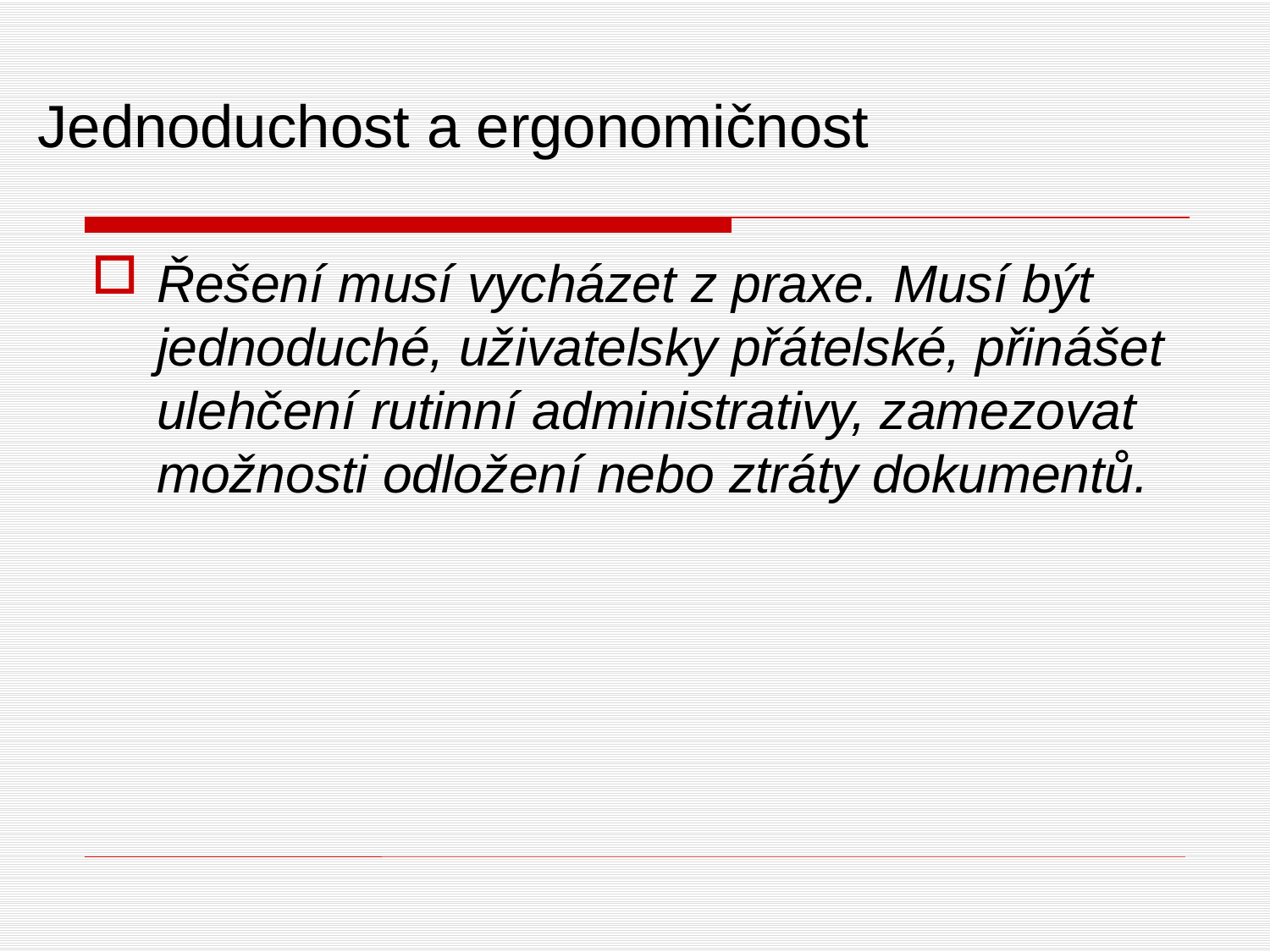

# Jednoduchost a ergonomičnost
Řešení musí vycházet z praxe. Musí být jednoduché, uživatelsky přátelské, přinášet ulehčení rutinní administrativy, zamezovat možnosti odložení nebo ztráty dokumentů.